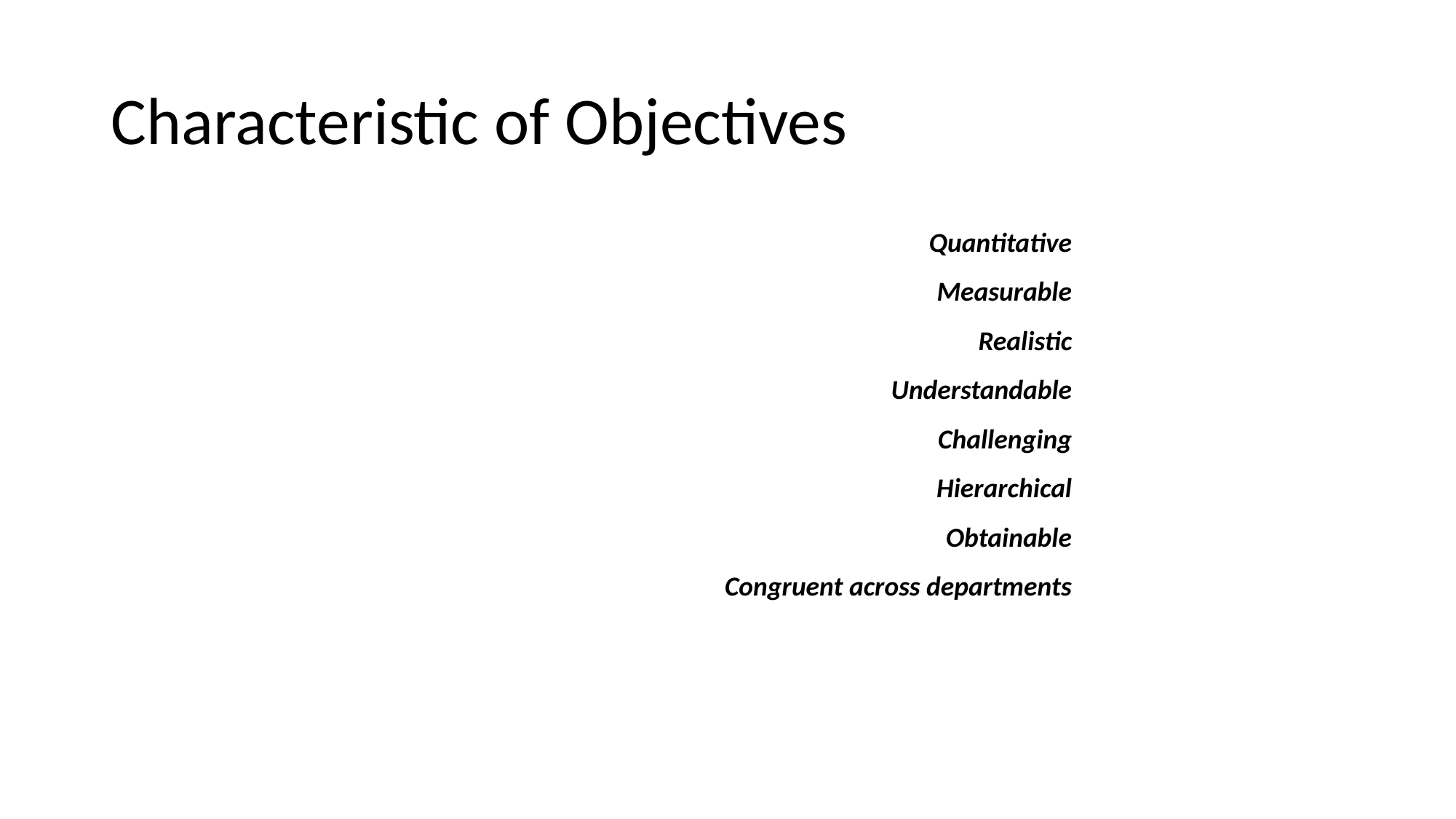

# Characteristic of Objectives
Quantitative
Measurable
Realistic
Understandable
Challenging
Hierarchical
Obtainable
Congruent across departments